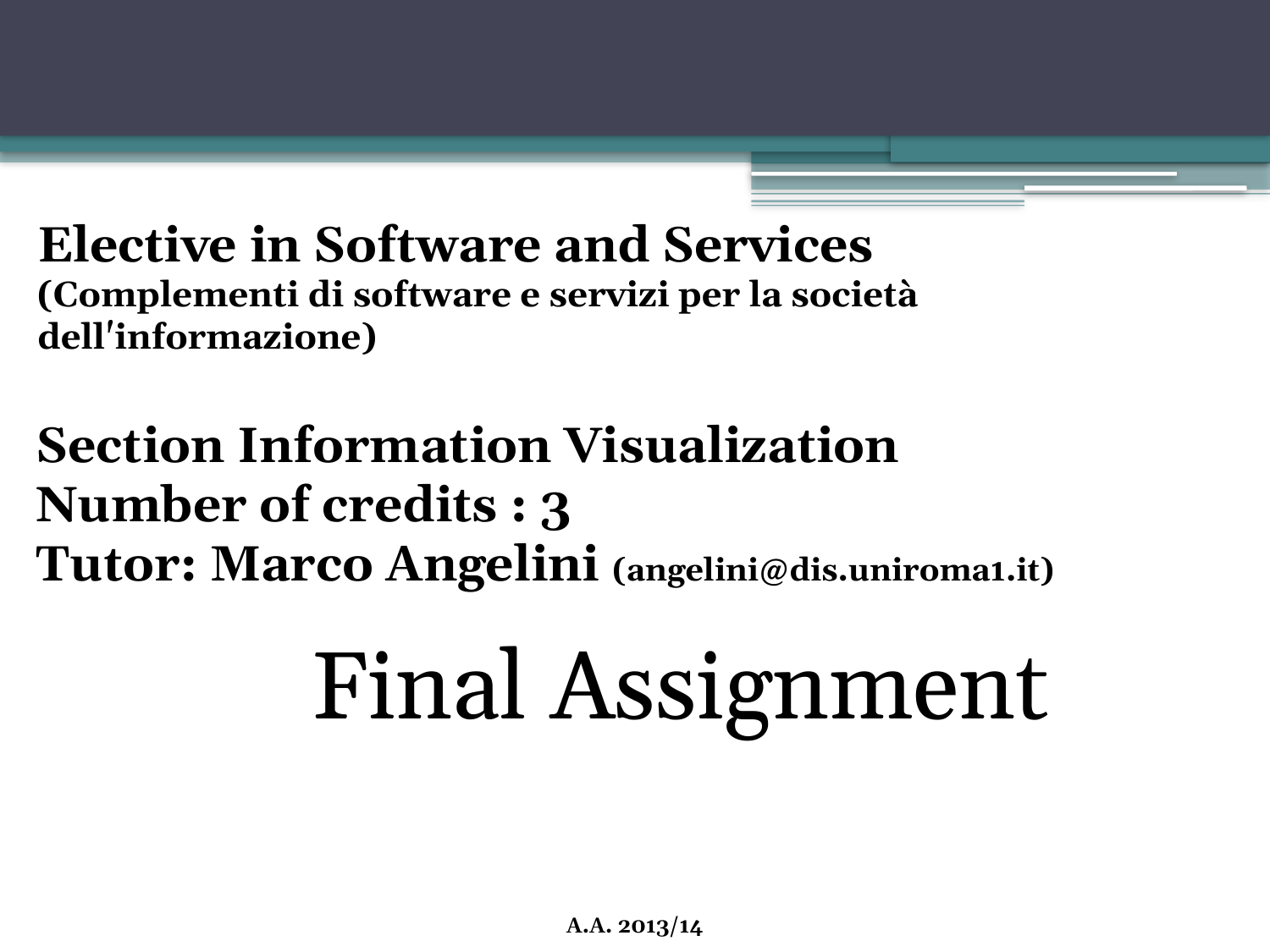

Elective in Software and Services
(Complementi di software e servizi per la società dell'informazione)
Section Information Visualization
Number of credits : 3
Tutor: Marco Angelini (angelini@dis.uniroma1.it)

Final Assignment
A.A. 2013/14